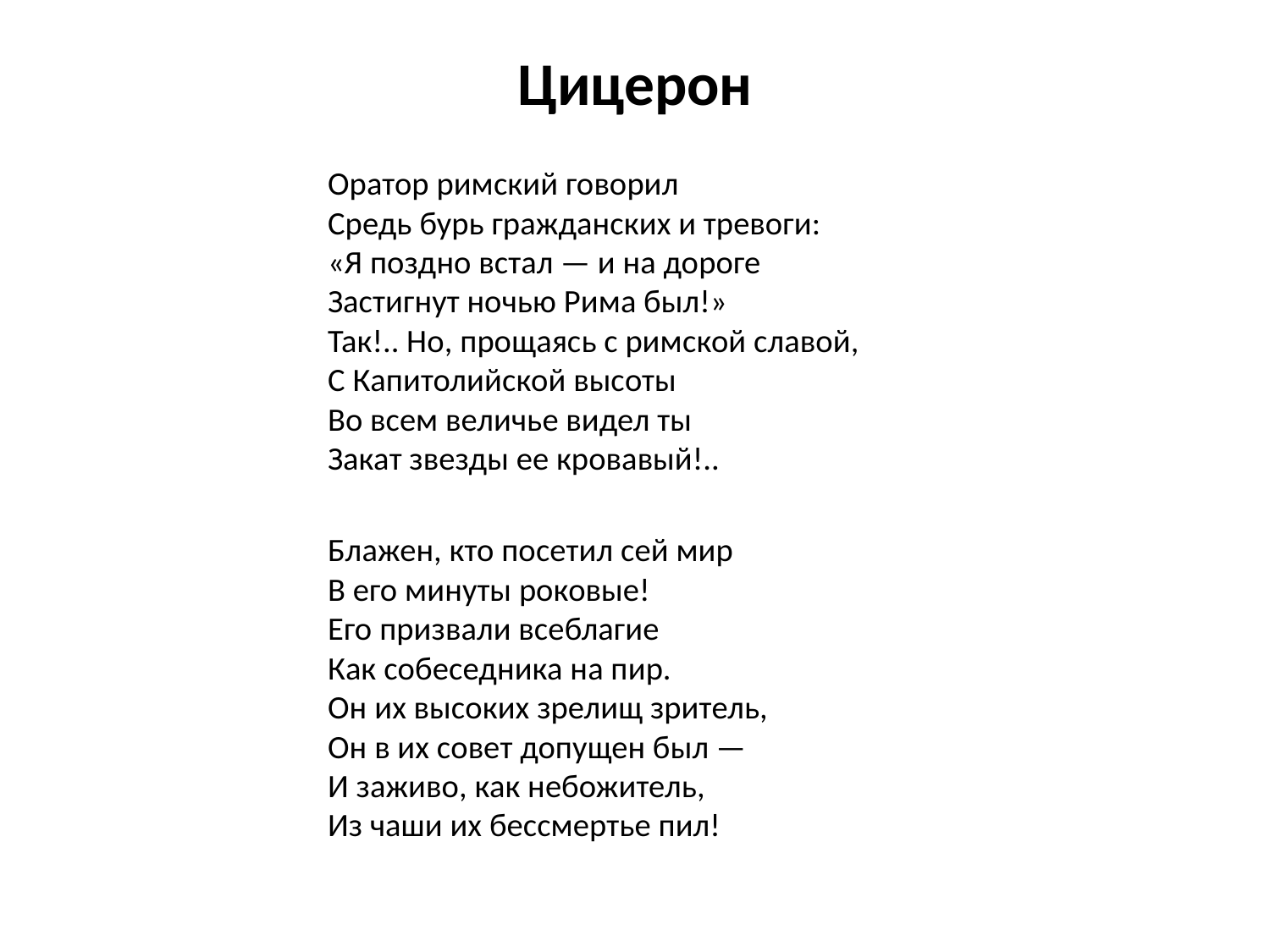

# Цицерон
Оратор римский говорил
Средь бурь гражданских и тревоги:
«Я поздно встал — и на дороге
Застигнут ночью Рима был!»
Так!.. Но, прощаясь с римской славой,
С Капитолийской высоты
Во всем величье видел ты
Закат звезды ее кровавый!..

Блажен, кто посетил сей мир
В его минуты роковые!
Его призвали всеблагие
Как собеседника на пир.
Он их высоких зрелищ зритель,
Он в их совет допущен был —
И заживо, как небожитель,
Из чаши их бессмертье пил!